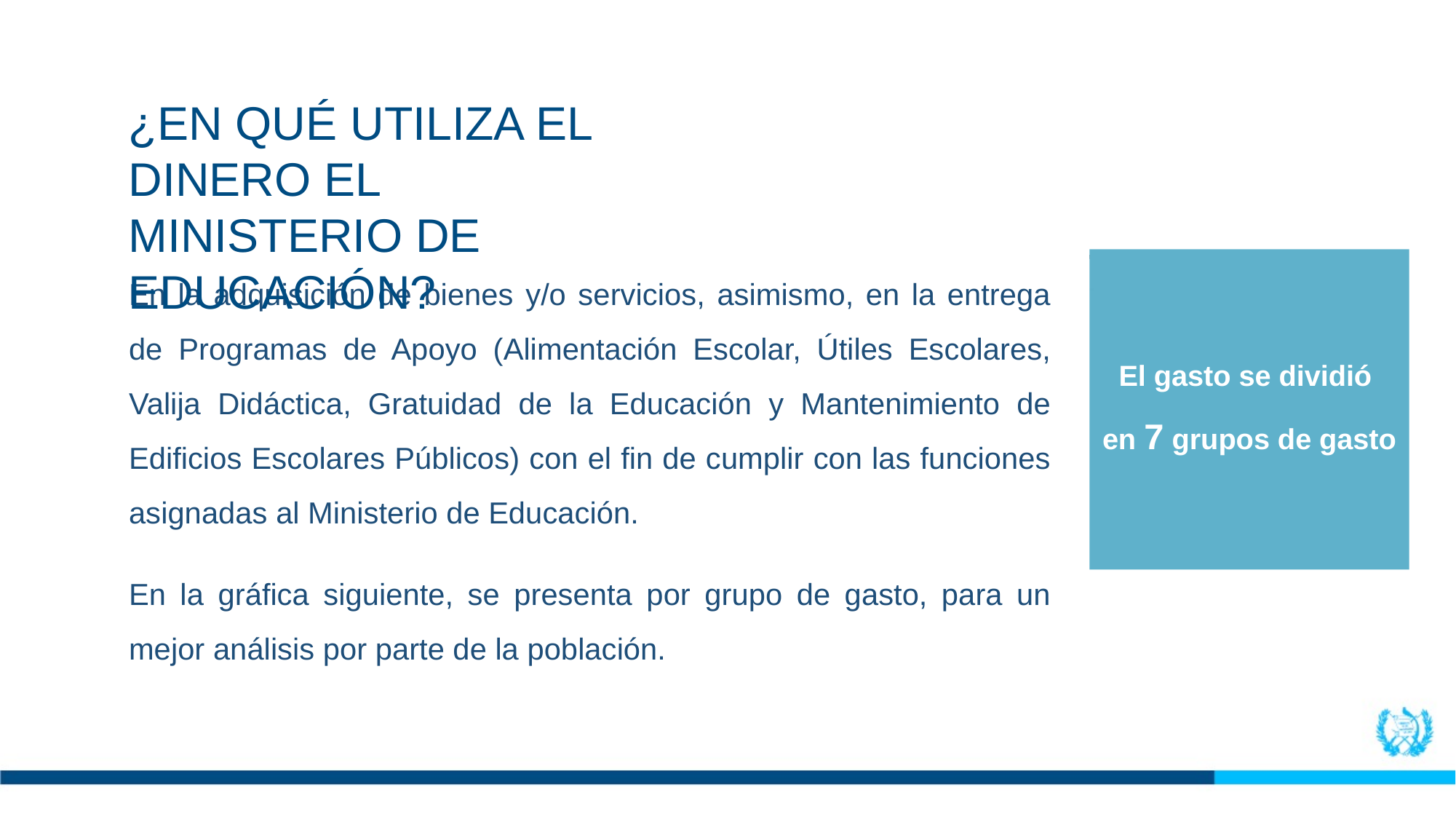

¿EN QUÉ UTILIZA EL DINERO EL
MINISTERIO DE EDUCACIÓN?

En la adquisición de bienes y/o servicios, asimismo, en la entrega de Programas de Apoyo (Alimentación Escolar, Útiles Escolares, Valija Didáctica, Gratuidad de la Educación y Mantenimiento de Edificios Escolares Públicos) con el fin de cumplir con las funciones asignadas al Ministerio de Educación.

En la gráfica siguiente, se presenta por grupo de gasto, para un mejor análisis por parte de la población.
El gasto se dividió
en 7 grupos de gasto